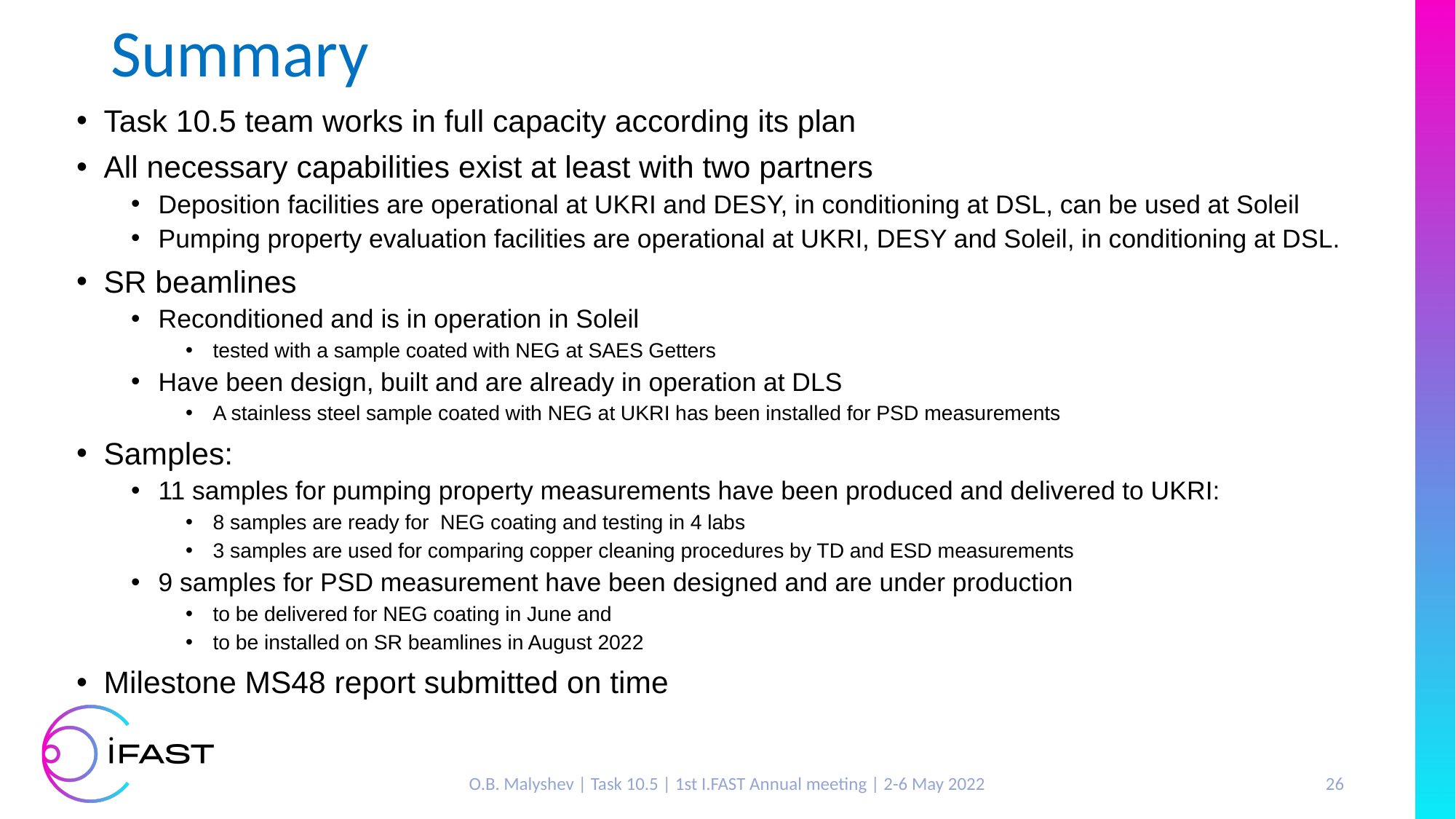

Summary
Task 10.5 team works in full capacity according its plan
All necessary capabilities exist at least with two partners
Deposition facilities are operational at UKRI and DESY, in conditioning at DSL, can be used at Soleil
Pumping property evaluation facilities are operational at UKRI, DESY and Soleil, in conditioning at DSL.
SR beamlines
Reconditioned and is in operation in Soleil
tested with a sample coated with NEG at SAES Getters
Have been design, built and are already in operation at DLS
A stainless steel sample coated with NEG at UKRI has been installed for PSD measurements
Samples:
11 samples for pumping property measurements have been produced and delivered to UKRI:
8 samples are ready for  NEG coating and testing in 4 labs
3 samples are used for comparing copper cleaning procedures by TD and ESD measurements
9 samples for PSD measurement have been designed and are under production
to be delivered for NEG coating in June and
to be installed on SR beamlines in August 2022
Milestone MS48 report submitted on time
O.B. Malyshev | Task 10.5 | 1st I.FAST Annual meeting | 2-6 May 2022
26